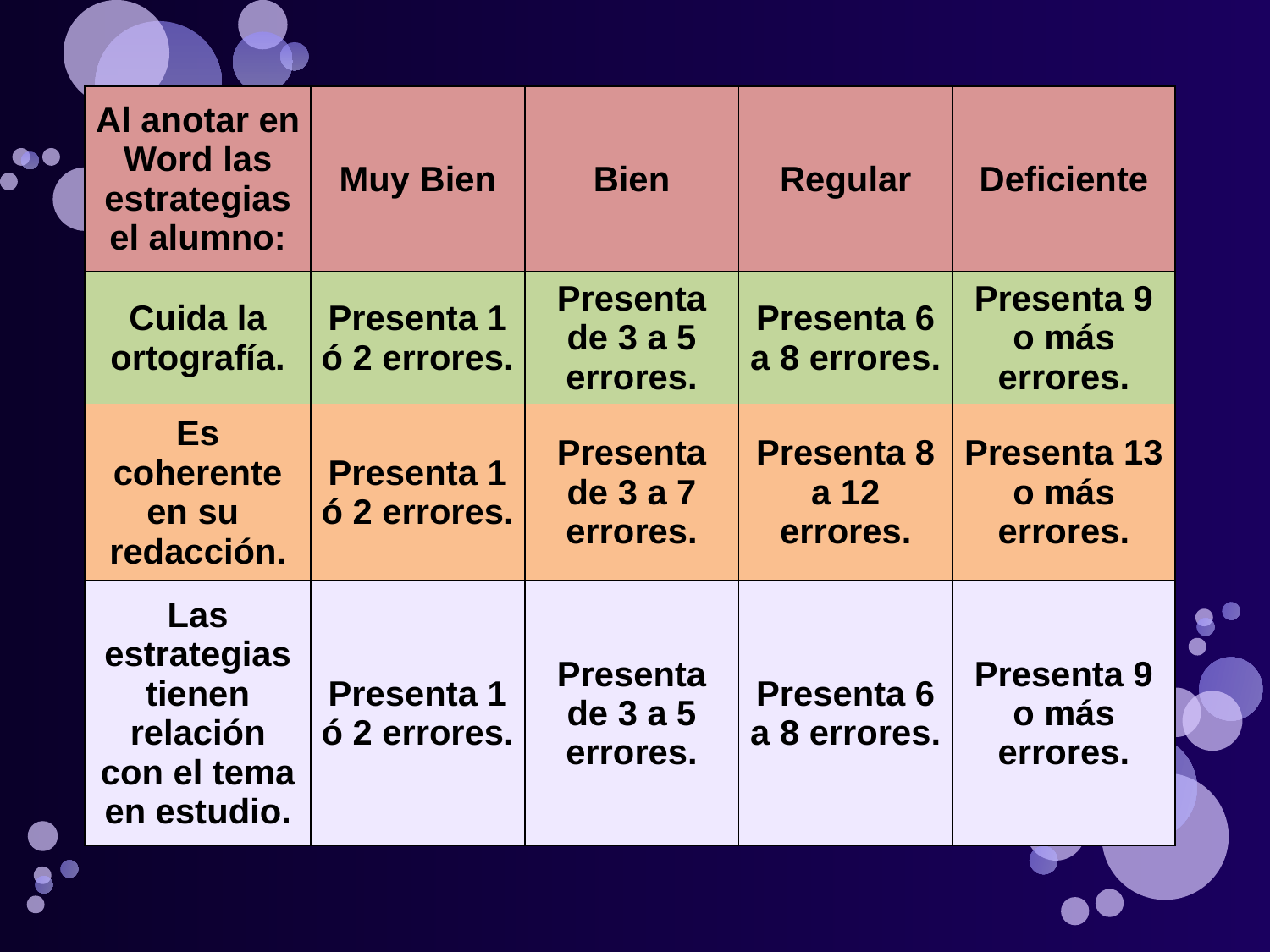

| Al anotar en Word las estrategias el alumno: | Muy Bien | Bien | Regular | Deficiente |
| --- | --- | --- | --- | --- |
| Cuida la ortografía. | Presenta 1 ó 2 errores. | Presenta de 3 a 5 errores. | Presenta 6 a 8 errores. | Presenta 9 o más errores. |
| Es coherente en su redacción. | Presenta 1 ó 2 errores. | Presenta de 3 a 7 errores. | Presenta 8 a 12 errores. | Presenta 13 o más errores. |
| Las estrategias tienen relación con el tema en estudio. | Presenta 1 ó 2 errores. | Presenta de 3 a 5 errores. | Presenta 6 a 8 errores. | Presenta 9 o más errores. |